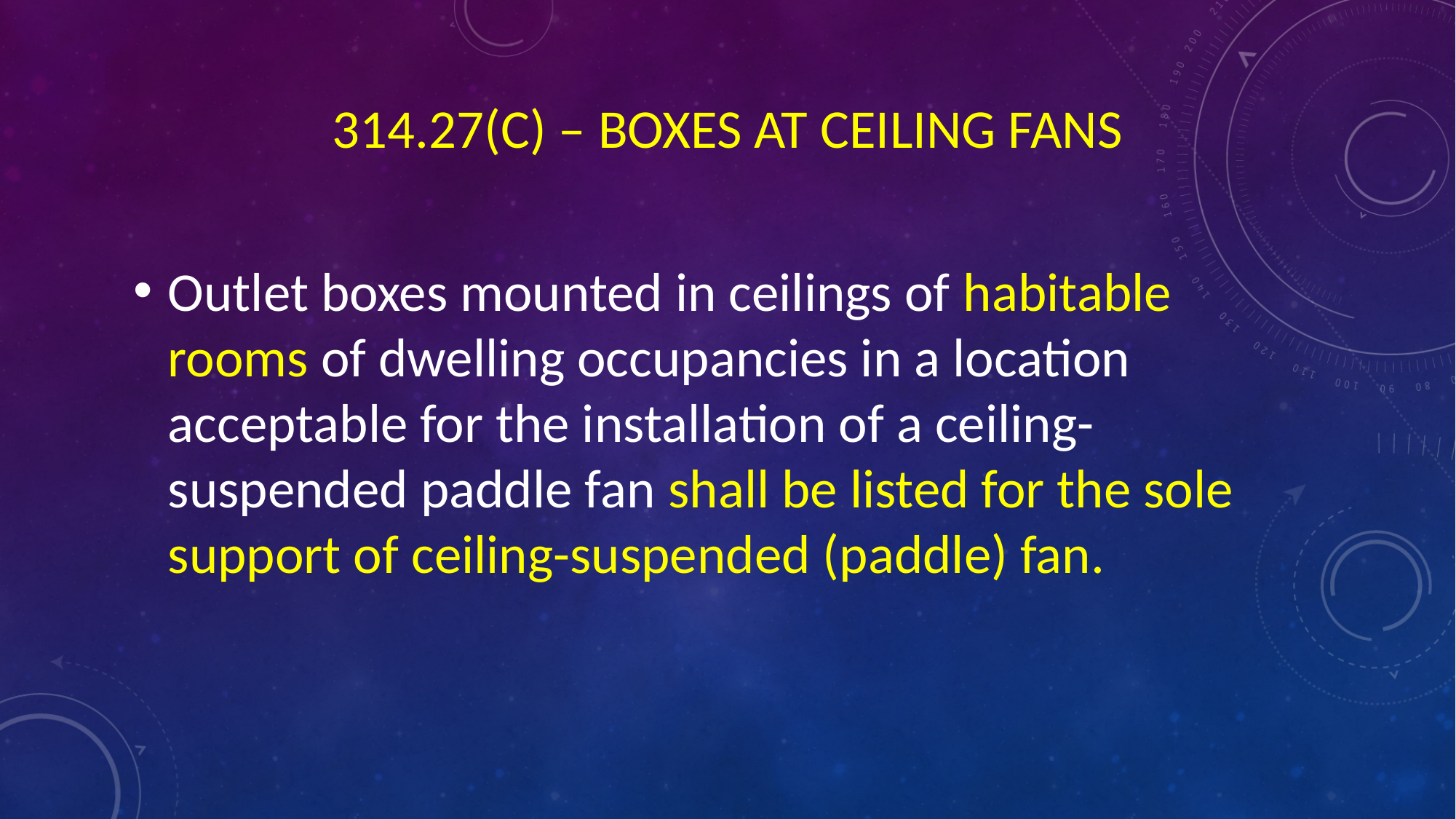

# 314.27(C) – Boxes at Ceiling Fans
Outlet boxes mounted in ceilings of habitable rooms of dwelling occupancies in a location acceptable for the installation of a ceiling-suspended paddle fan shall be listed for the sole support of ceiling-suspended (paddle) fan.